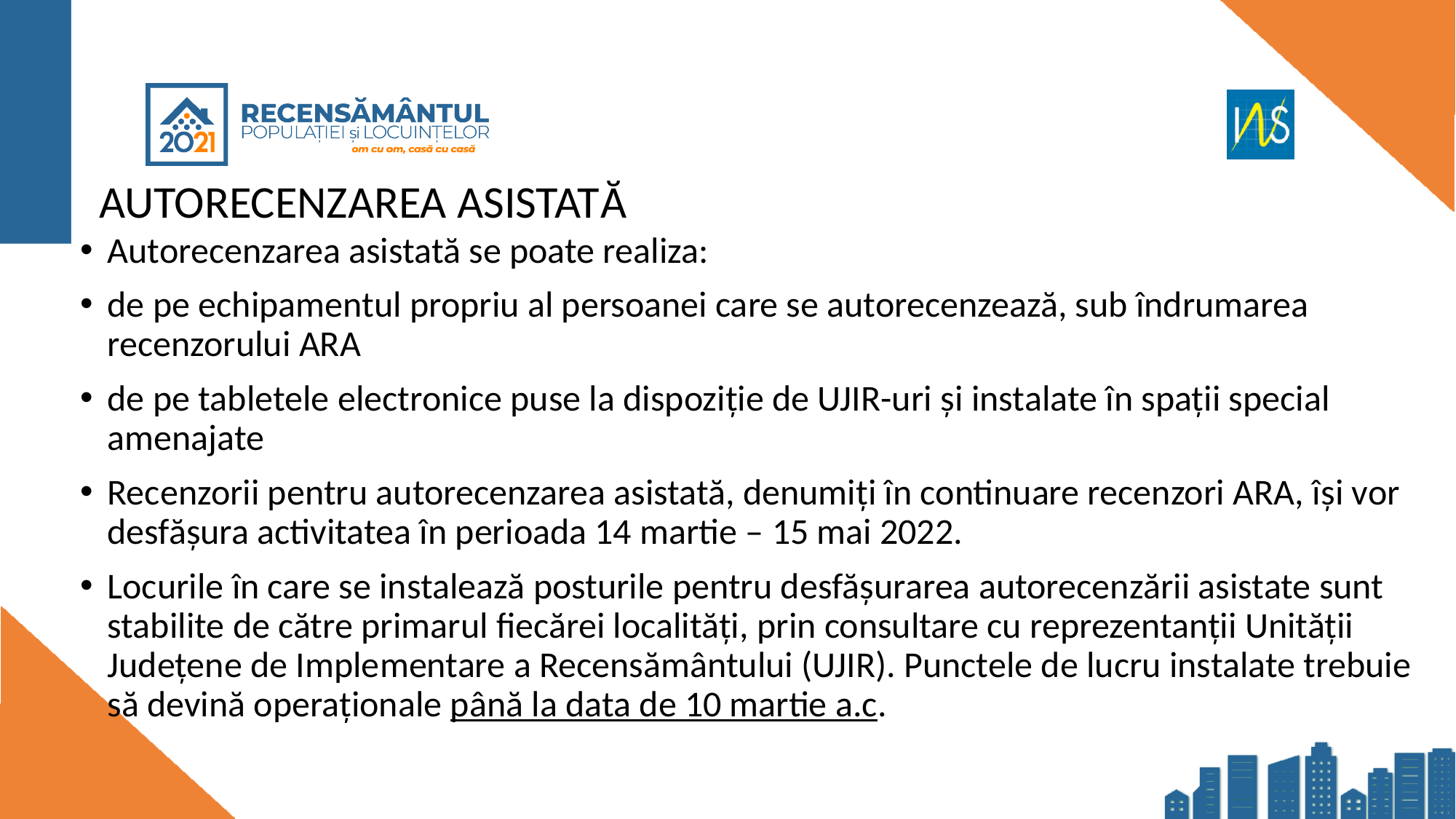

# AUTORECENZAREA ASISTATĂ
Autorecenzarea asistată se poate realiza:
de pe echipamentul propriu al persoanei care se autorecenzează, sub îndrumarea recenzorului ARA
de pe tabletele electronice puse la dispoziție de UJIR-uri și instalate în spații special amenajate
Recenzorii pentru autorecenzarea asistată, denumiți în continuare recenzori ARA, își vor desfășura activitatea în perioada 14 martie – 15 mai 2022.
Locurile în care se instalează posturile pentru desfășurarea autorecenzării asistate sunt stabilite de către primarul fiecărei localități, prin consultare cu reprezentanții Unității Județene de Implementare a Recensământului (UJIR). Punctele de lucru instalate trebuie să devină operaționale până la data de 10 martie a.c.